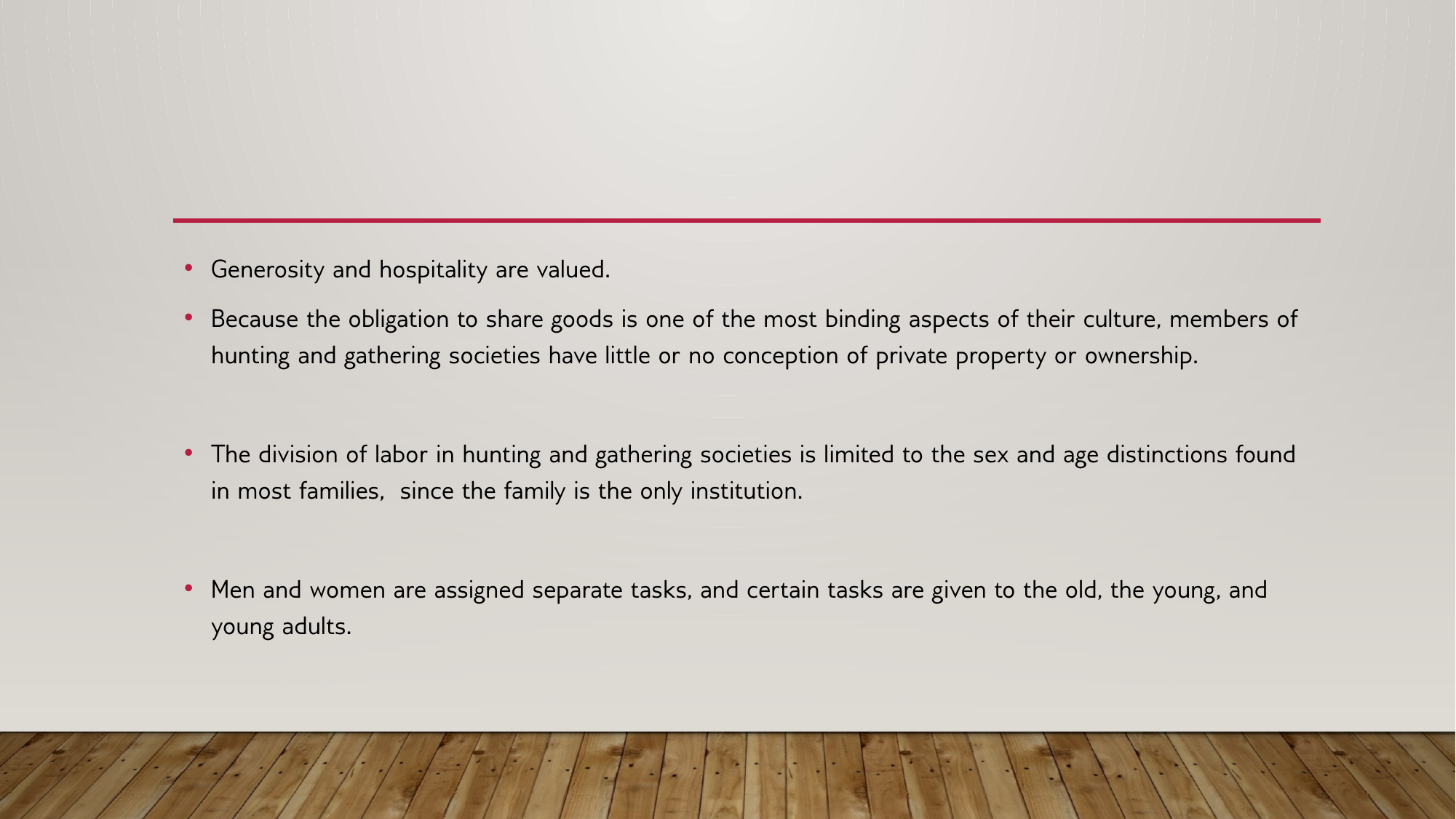

#
Generosity and hospitality are valued.
Because the obligation to share goods is one of the most binding aspects of their culture, members of hunting and gathering societies have little or no conception of private property or ownership.

The division of labor in hunting and gathering societies is limited to the sex and age distinctions found in most families,  since the family is the only institution.

Men and women are assigned separate tasks, and certain tasks are given to the old, the young, and young adults.